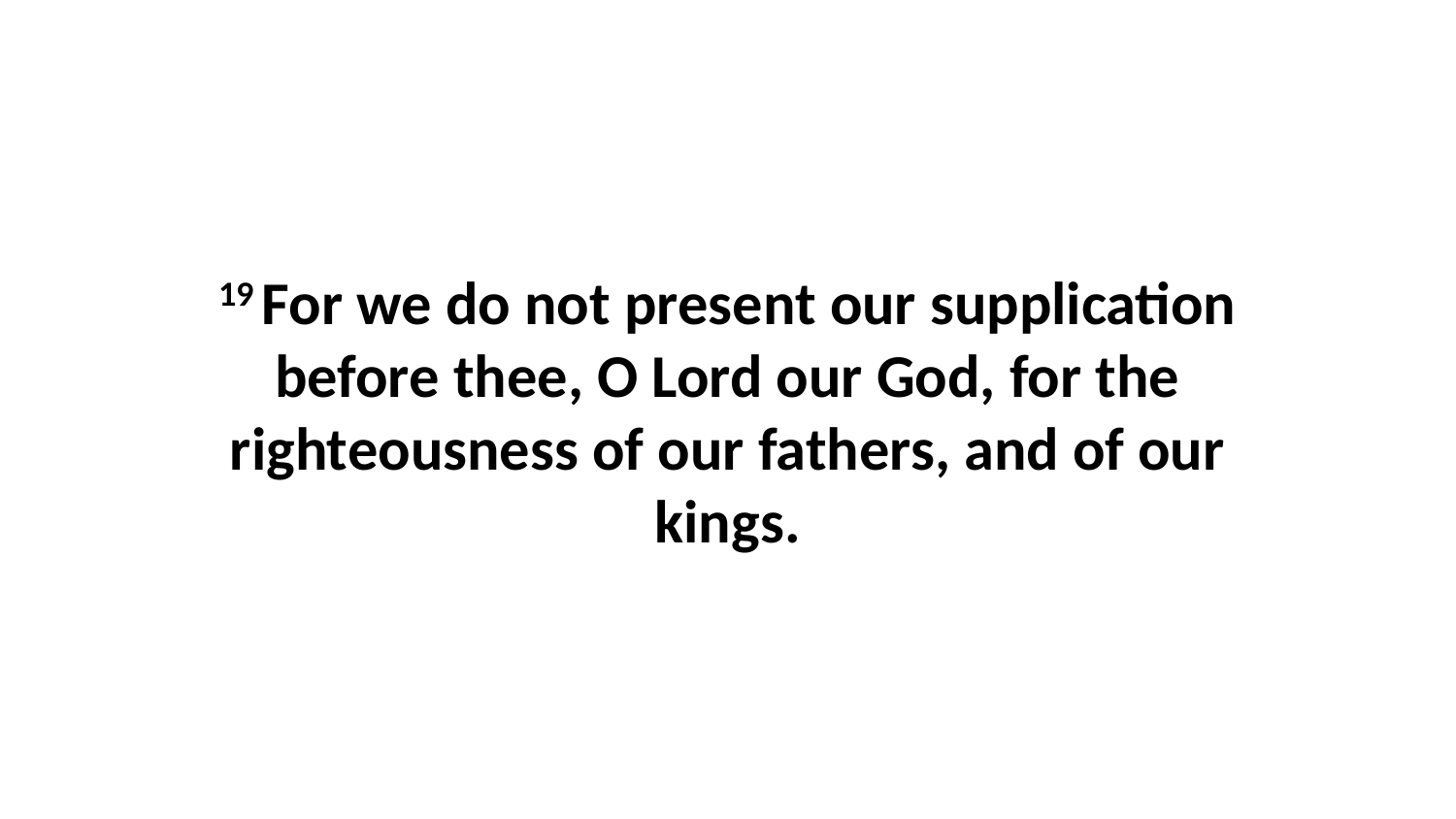

19 For we do not present our supplication before thee, O Lord our God, for the righteousness of our fathers, and of our kings.